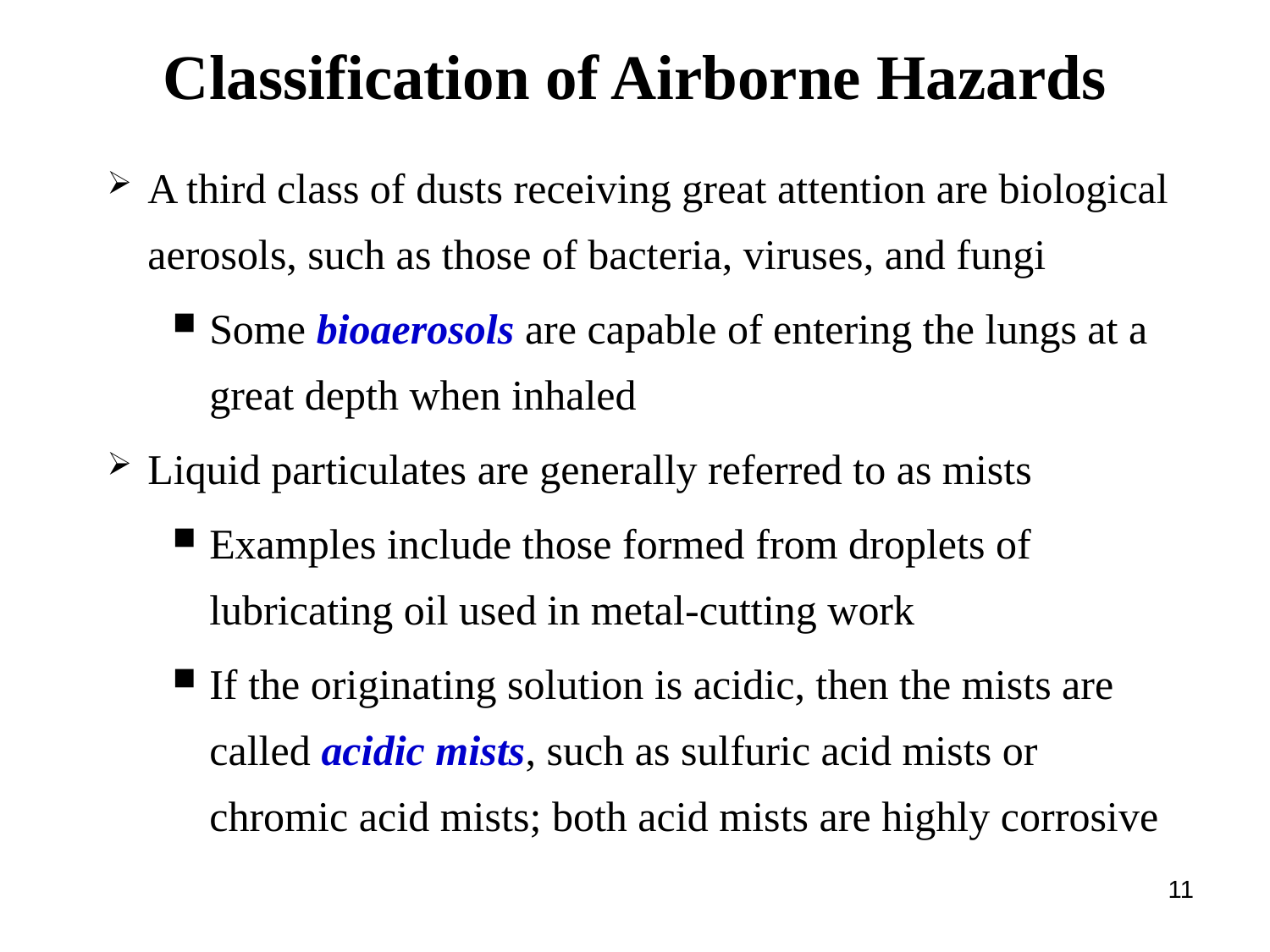

Classification of Airborne Hazards

A third class of dusts receiving great attention are biological aerosols, such as those of bacteria, viruses, and fungi
Some bioaerosols are capable of entering the lungs at a great depth when inhaled
Liquid particulates are generally referred to as mists
Examples include those formed from droplets of lubricating oil used in metal-cutting work
If the originating solution is acidic, then the mists are called acidic mists, such as sulfuric acid mists or chromic acid mists; both acid mists are highly corrosive
11